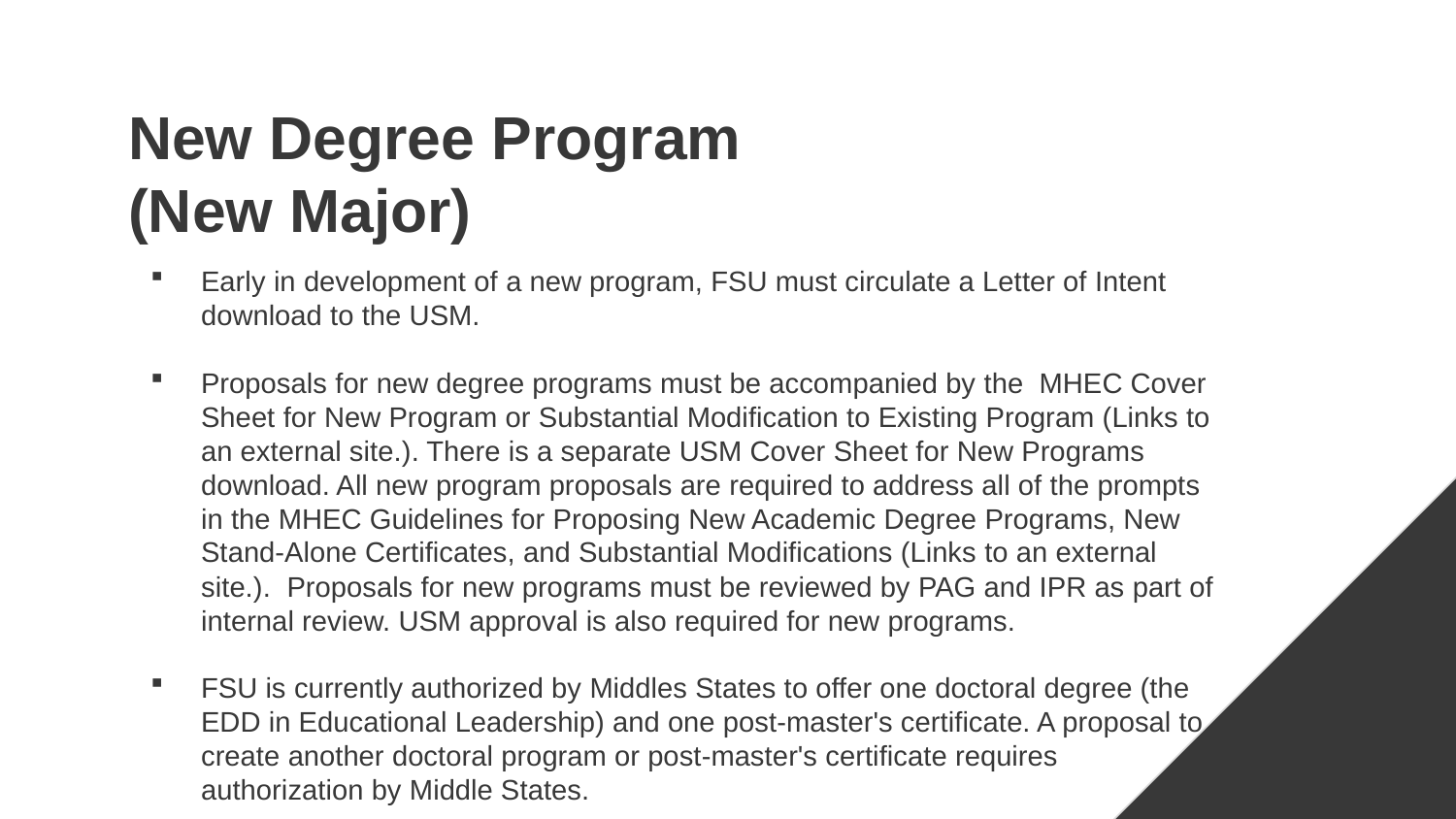

# New Degree Program (New Major)
Early in development of a new program, FSU must circulate a Letter of Intent  download to the USM.

Proposals for new degree programs must be accompanied by the  MHEC Cover Sheet for New Program or Substantial Modification to Existing Program (Links to an external site.). There is a separate USM Cover Sheet for New Programs  download. All new program proposals are required to address all of the prompts in the MHEC Guidelines for Proposing New Academic Degree Programs, New Stand-Alone Certificates, and Substantial Modifications (Links to an external site.).  Proposals for new programs must be reviewed by PAG and IPR as part of internal review. USM approval is also required for new programs.

FSU is currently authorized by Middles States to offer one doctoral degree (the EDD in Educational Leadership) and one post-master's certificate. A proposal to create another doctoral program or post-master's certificate requires authorization by Middle States.